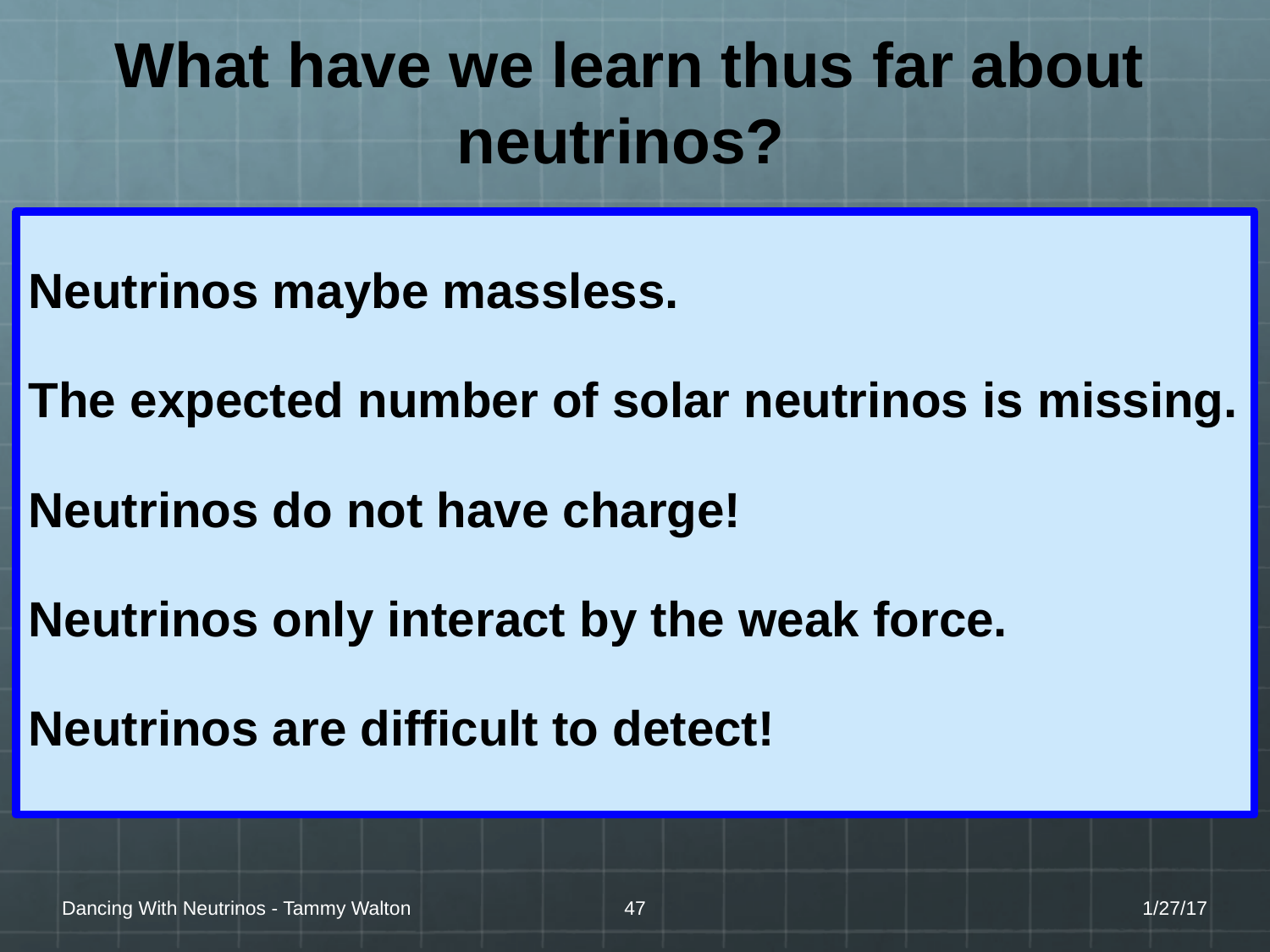

# What have we learn thus far about neutrinos?
Neutrinos maybe massless.
The expected number of solar neutrinos is missing.
Neutrinos do not have charge!
Neutrinos only interact by the weak force.
Neutrinos are difficult to detect!

Dancing With Neutrinos - Tammy Walton
47
1/27/17